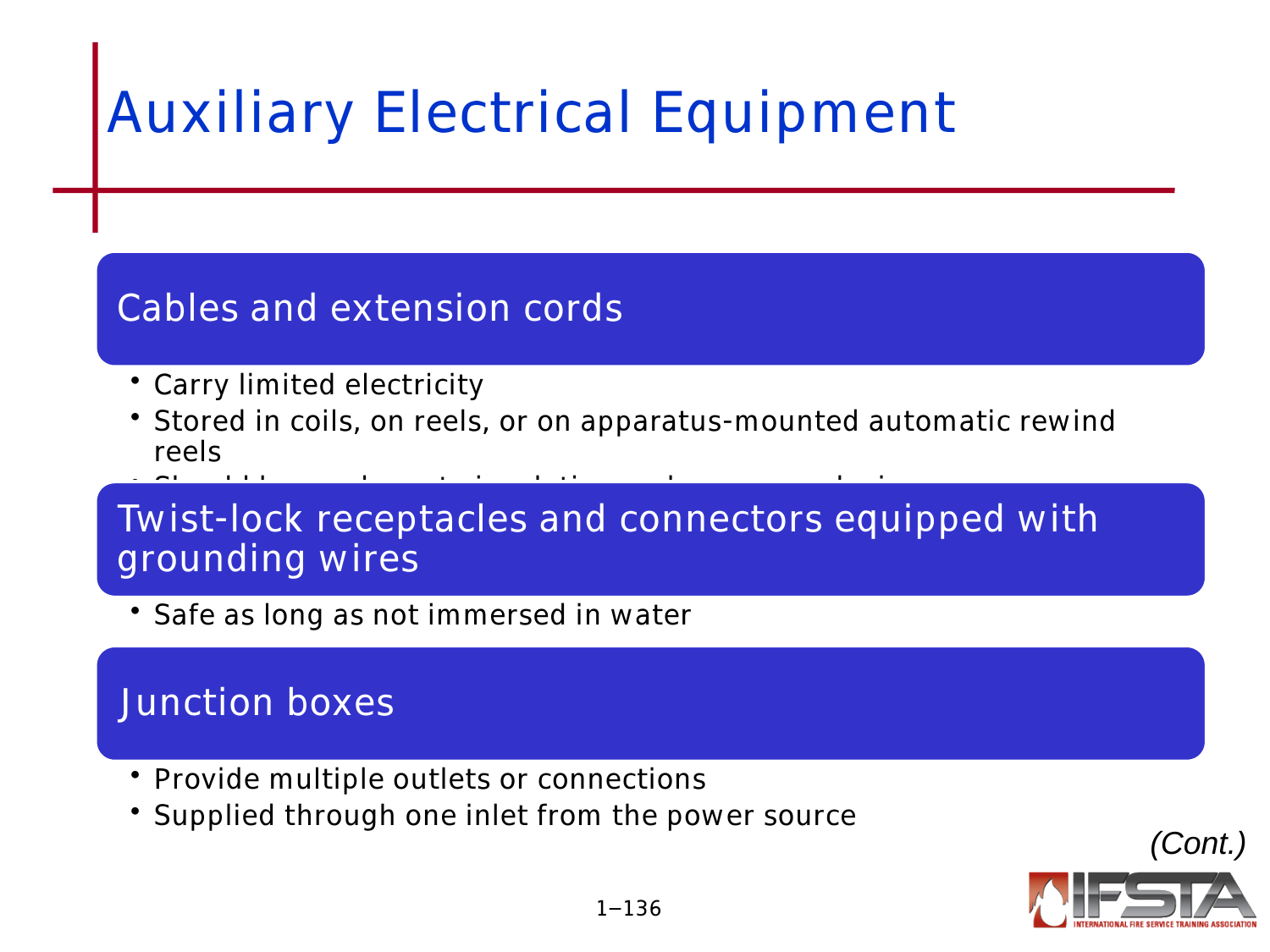

# Auxiliary Electrical Equipment
Cables and extension cords
Carry limited electricity
Stored in coils, on reels, or on apparatus-mounted automatic rewind reels
Should have adequate insulation and no exposed wires
Twist-lock receptacles and connectors equipped with grounding wires
Safe as long as not immersed in water
Junction boxes
Provide multiple outlets or connections
Supplied through one inlet from the power source
(Cont.)
1–136